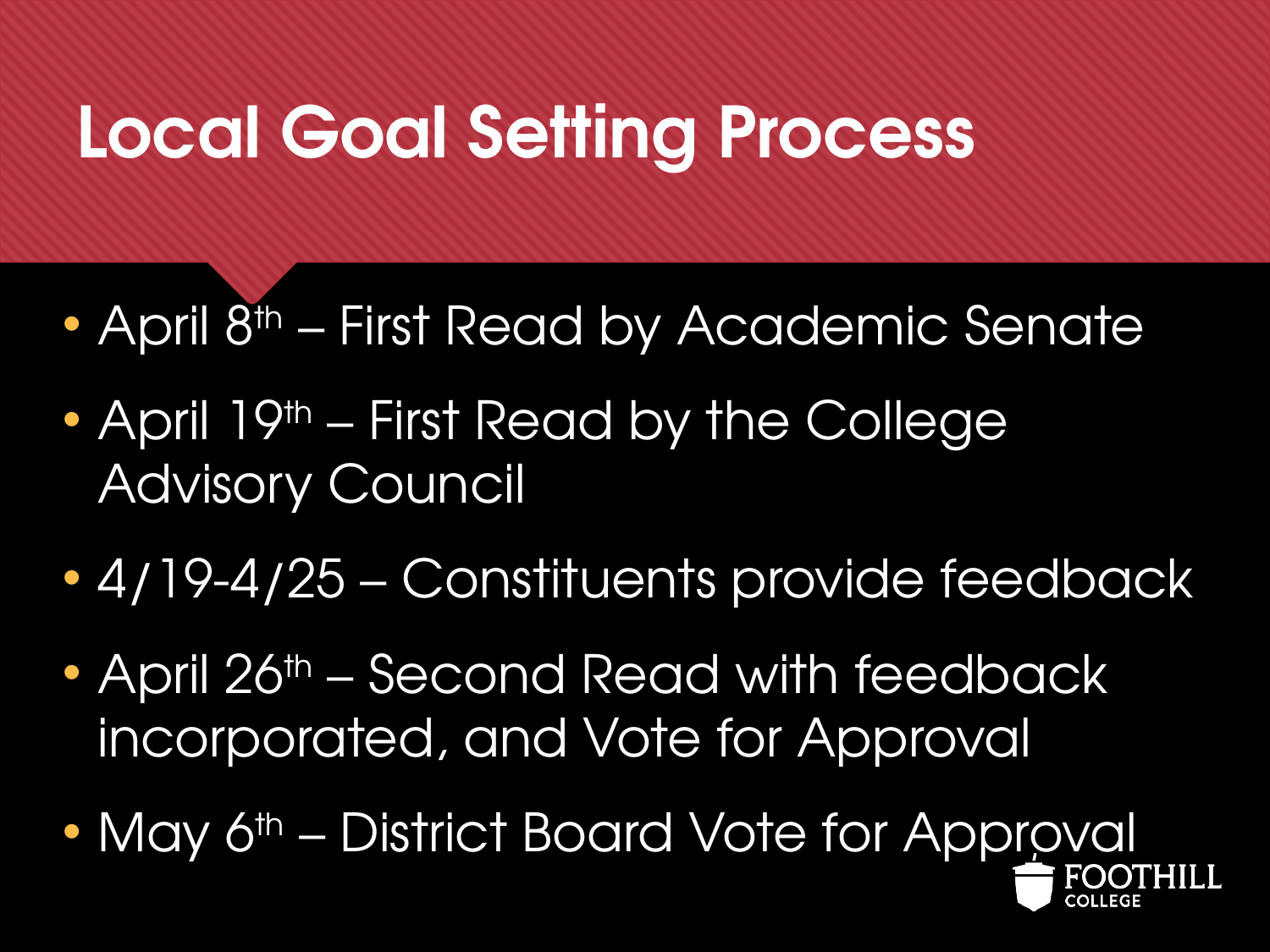

# Local Goal Setting Process
April 8th – First Read by Academic Senate
April 19th – First Read by the College Advisory Council
4/19-4/25 – Constituents provide feedback
April 26th – Second Read with feedback incorporated, and Vote for Approval
May 6th – District Board Vote for Approval